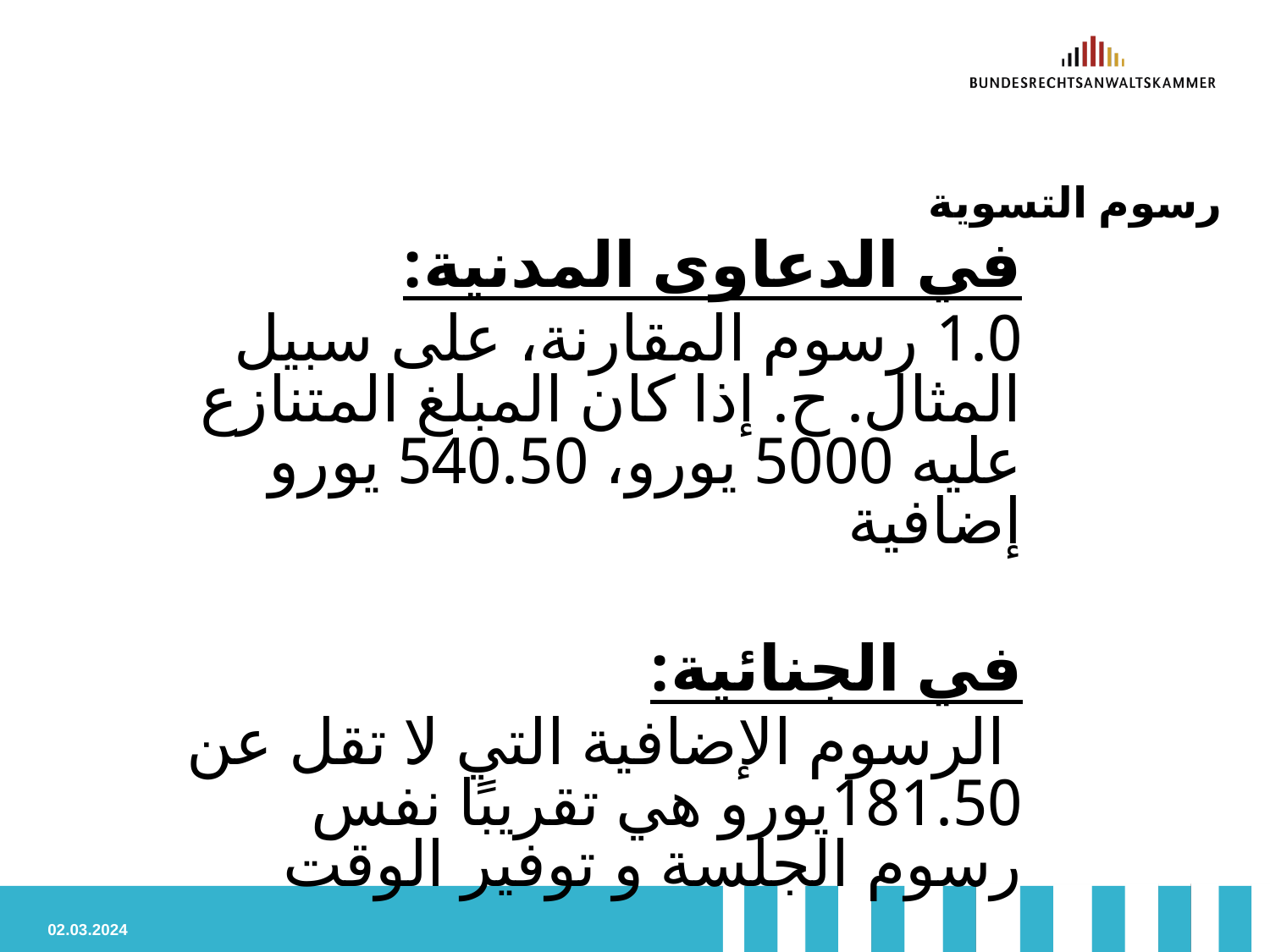

# رسوم التسوية
في الدعاوى المدنية:
1.0 رسوم المقارنة، على سبيل المثال. ح. إذا كان المبلغ المتنازع عليه 5000 يورو، 540.50 يورو إضافية

في الجنائية:
 الرسوم الإضافية التي لا تقل عن 181.50يورو هي تقريبًا نفس رسوم الجلسة و توفير الوقت
02.03.2024